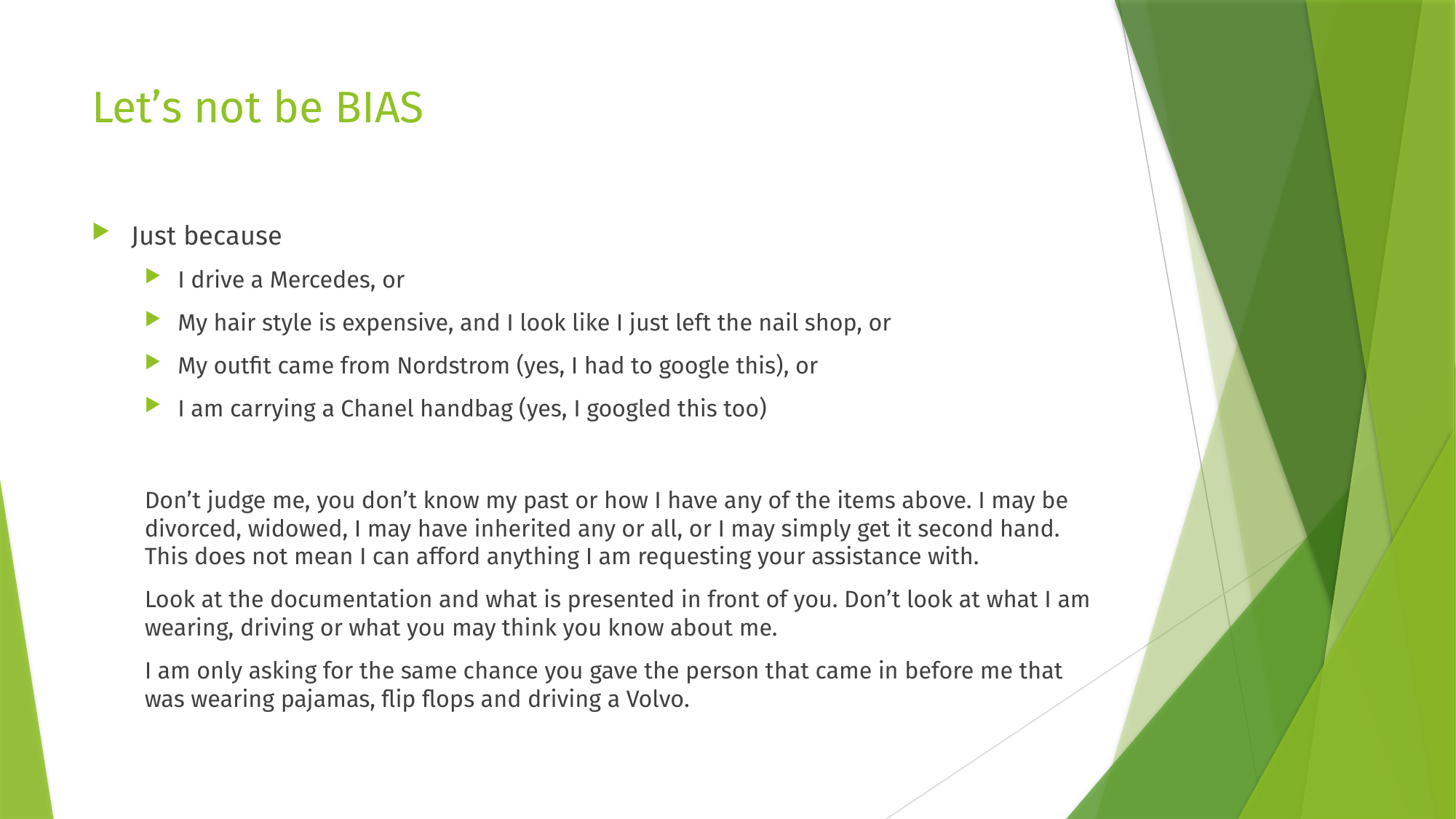

# Let’s not be BIAS
Just because
I drive a Mercedes, or
My hair style is expensive, and I look like I just left the nail shop, or
My outfit came from Nordstrom (yes, I had to google this), or
I am carrying a Chanel handbag (yes, I googled this too)

Don’t judge me, you don’t know my past or how I have any of the items above. I may be divorced, widowed, I may have inherited any or all, or I may simply get it second hand. This does not mean I can afford anything I am requesting your assistance with.
Look at the documentation and what is presented in front of you. Don’t look at what I am wearing, driving or what you may think you know about me.
I am only asking for the same chance you gave the person that came in before me that was wearing pajamas, flip flops and driving a Volvo.